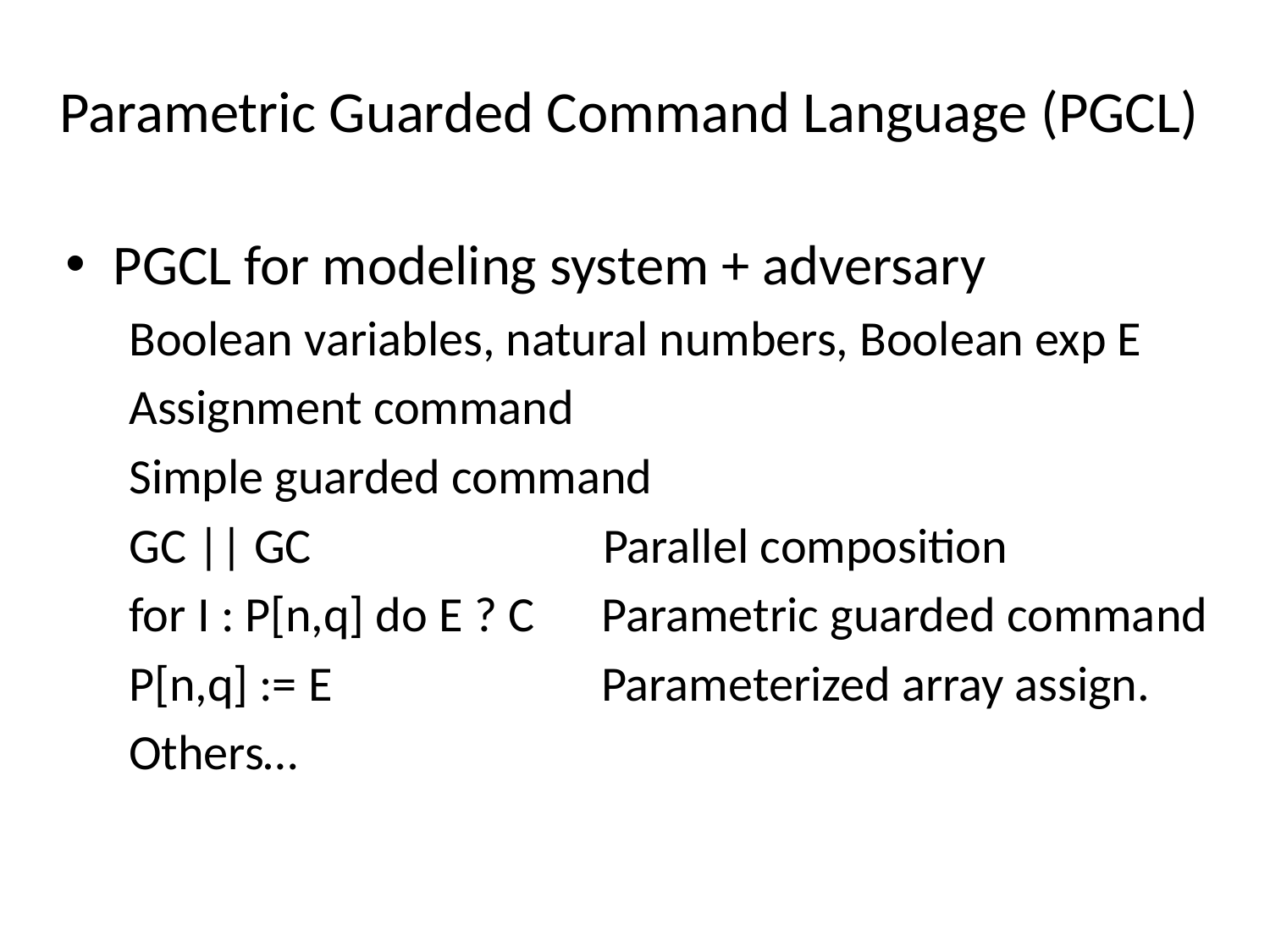

# Parametric Guarded Command Language (PGCL)
PGCL for modeling system + adversary
Boolean variables, natural numbers, Boolean exp E
Assignment command
Simple guarded command
GC || GC                          Parallel composition
for I : P[n,q] do E ? C      Parametric guarded command
P[n,q] := E                        Parameterized array assign.
Others…